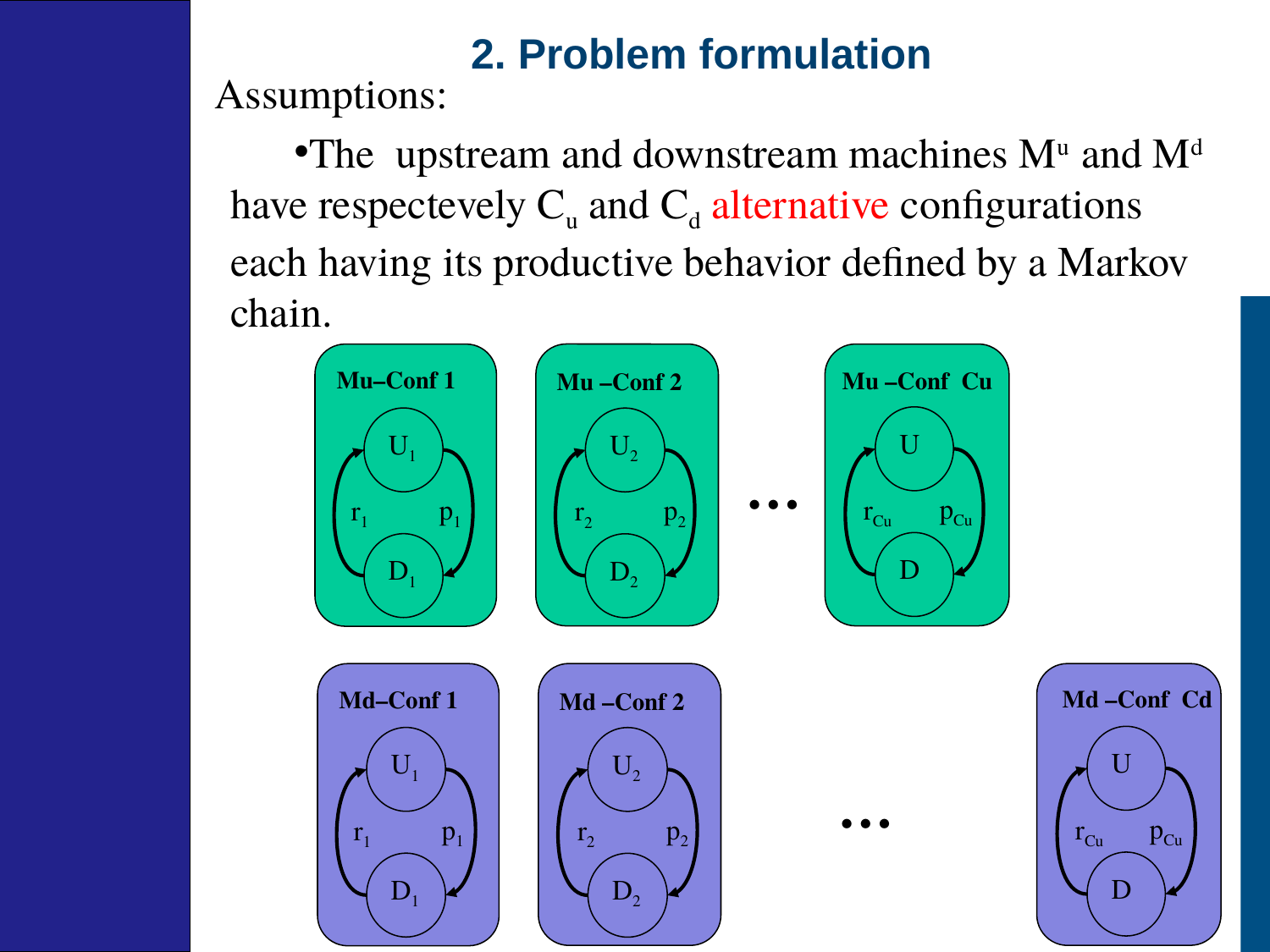

# 2. Problem formulation
Assumptions:
The  upstream and downstream machines Mu  and Md   have respectevely Cu and Cd alternative configurations each having its productive behavior defined by a Markov chain.

Mu–Conf 1

Mu –Conf  Cu
Mu –Conf 2
U
pCu
rCu
D
U1
p1
r1
D1
U2
p2
r2
D2
…
Md–Conf 1

Md –Conf  Cd
Md –Conf 2
U
pCu
rCu
D
U1
U2
…
p1
p2
r1
r2
D1
D2